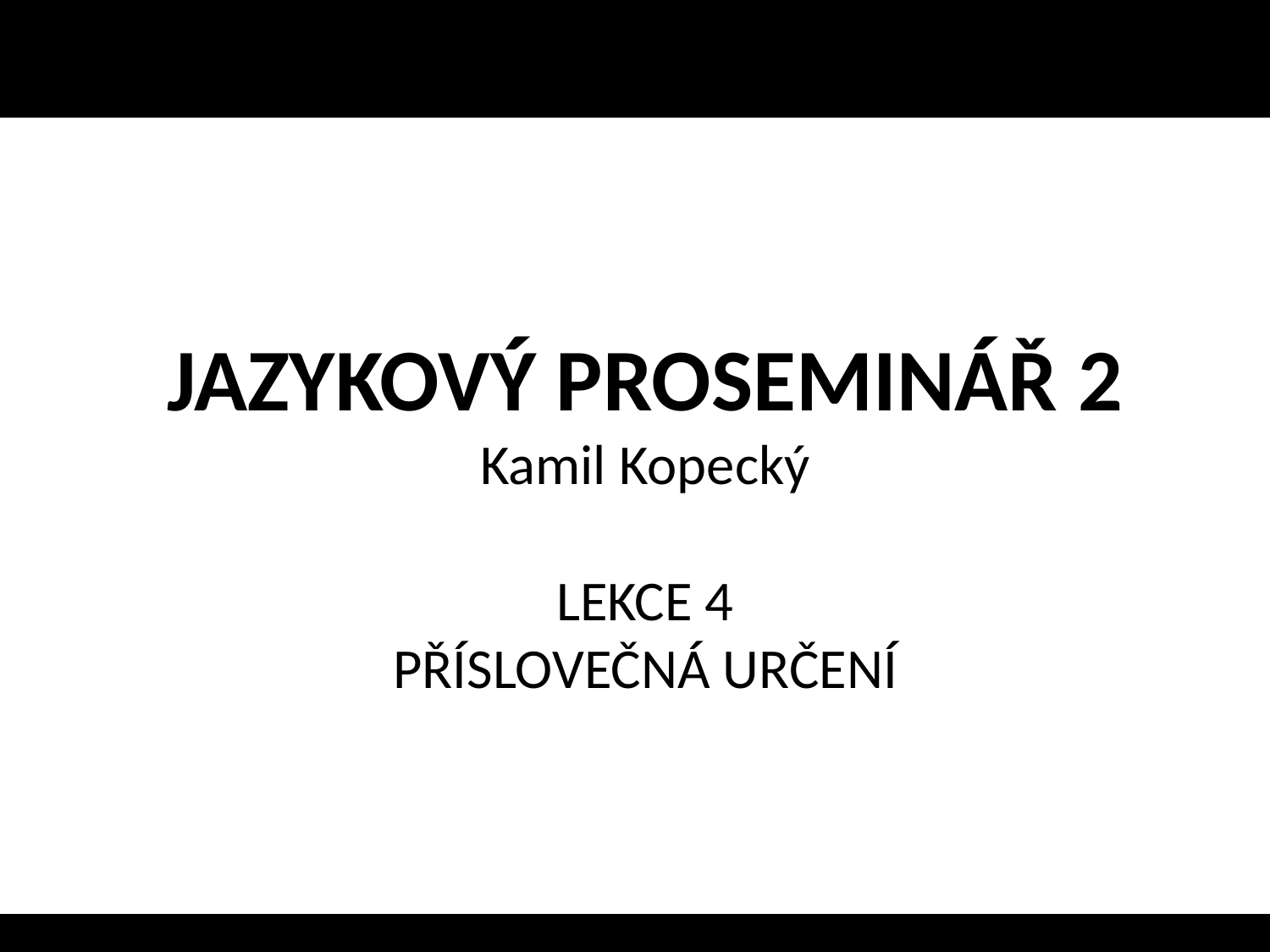

JAZYKOVÝ PROSEMINÁŘ 2
Kamil Kopecký

LEKCE 4
PŘÍSLOVEČNÁ URČENÍ